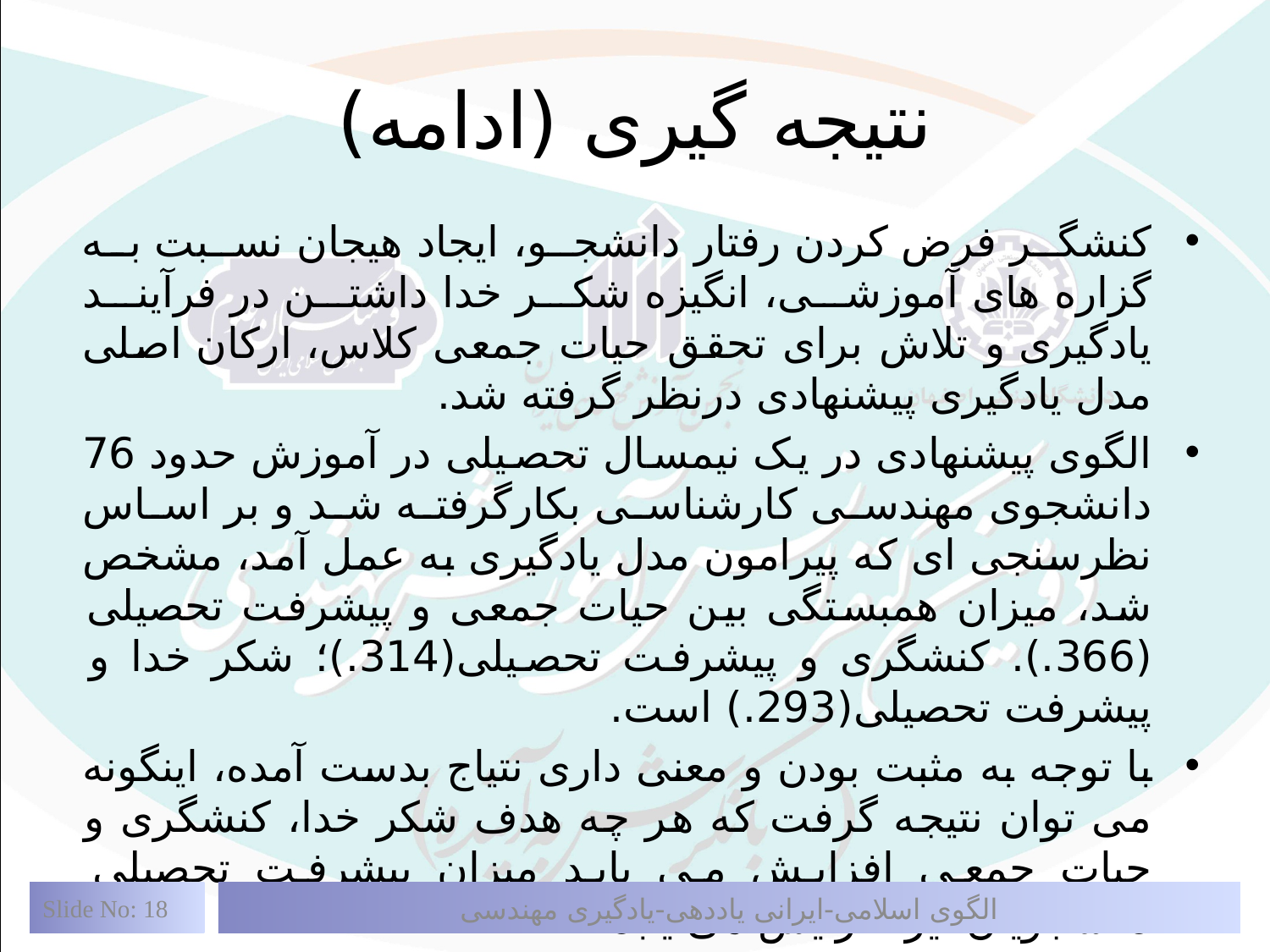

# نتیجه گیری (ادامه)
کنشگر فرض کردن رفتار دانشجو، ایجاد هیجان نسبت به گزاره های آموزشی، انگیزه شکر خدا داشتن در فرآیند یادگیری و تلاش برای تحقق حیات جمعی کلاس، ارکان اصلی مدل یادگیری پیشنهادی درنظر گرفته شد.
الگوی پیشنهادی در یک نیمسال تحصیلی در آموزش حدود 76 دانشجوی مهندسی کارشناسی بکارگرفته شد و بر اساس نظرسنجی ای که پیرامون مدل یادگیری به عمل آمد، مشخص شد، میزان همبستگی بین حیات جمعی و پیشرفت تحصیلی (366.). کنشگری و پیشرفت تحصیلی(314.)؛ شکر خدا و پیشرفت تحصیلی(293.) است.
با توجه به مثبت بودن و معنی داری نتیاج بدست آمده، اینگونه می توان نتیجه گرفت که هر چه هدف شکر خدا، کنشگری و حیات جمعی افزایش می یابد میزان پیشرفت تحصیلی دانشجویان نیز افزایش می یابد.
Slide No: 18
الگوی اسلامی-ایرانی یاددهی-یادگیری مهندسی
كد مقاله: AA-00000